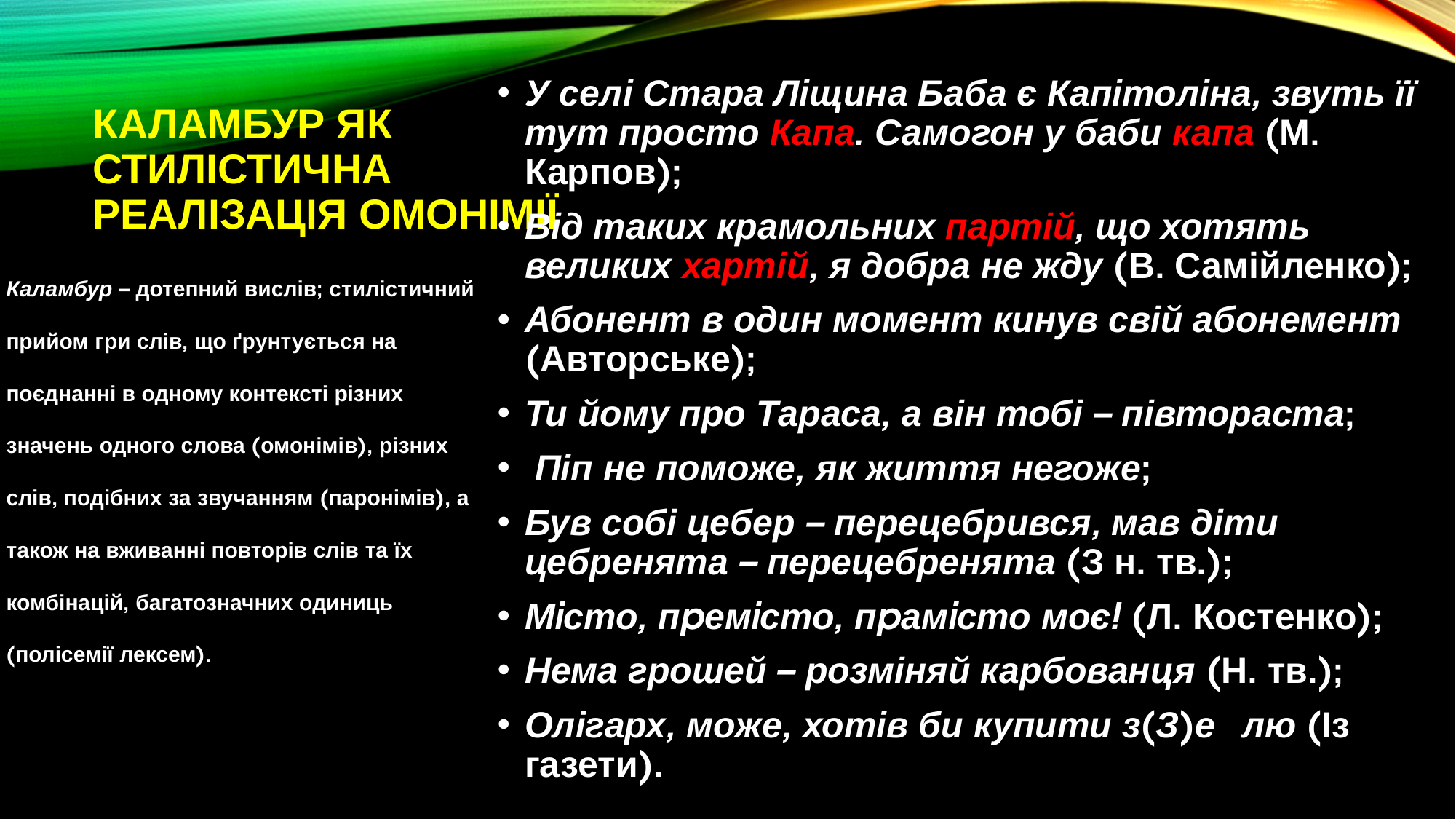

У селі Стара Ліщина Баба є Капітоліна, звуть її тут просто Капа. Самогон у баби капа (М. Карпов);
Від таких крамольних партій, що хотять великих хартій, я добра не жду (В. Самійленко);
Абонент в один момент кинув свій абонемент (Авторське);
Ти йому про Тараса, а він тобі – півтораста;
 Піп не поможе, як життя негоже;
Був собі цебер – перецебрився, мав діти цебренята – перецебренята (З н. тв.);
Мiсто, пpемiсто, пpамiсто моє! (Л. Костенко);
Нема грошей – розміняй карбованця (Н. тв.);
Олігарх, може, хотів би купити з(З)емлю (Із газети).
# Каламбур як стилістична реалізація омонімії
Каламбур – дотепний вислів; стилістичний прийом гри слів, що ґрунтується на поєднанні в одному контексті різних значень одного слова (омонімів), різних слів, подібних за звучанням (паронімів), а також на вживанні повторів слів та їх комбінацій, багатозначних одиниць (полісемії лексем).